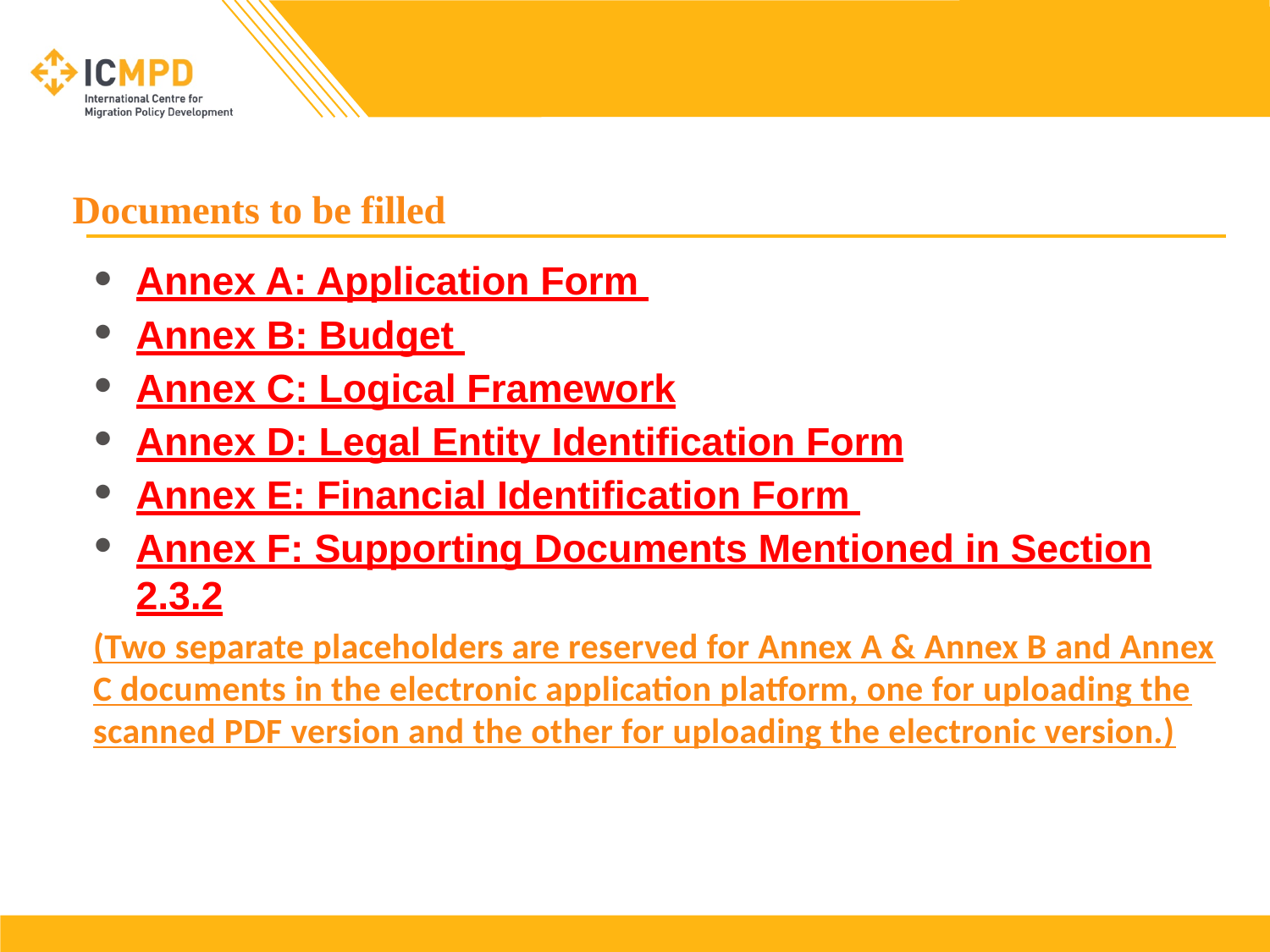

# Documents to be filled
Annex A: Application Form
Annex B: Budget
Annex C: Logical Framework
Annex D: Legal Entity Identification Form
Annex E: Financial Identification Form
Annex F: Supporting Documents Mentioned in Section 2.3.2
(Two separate placeholders are reserved for Annex A & Annex B and Annex C documents in the electronic application platform, one for uploading the scanned PDF version and the other for uploading the electronic version.)